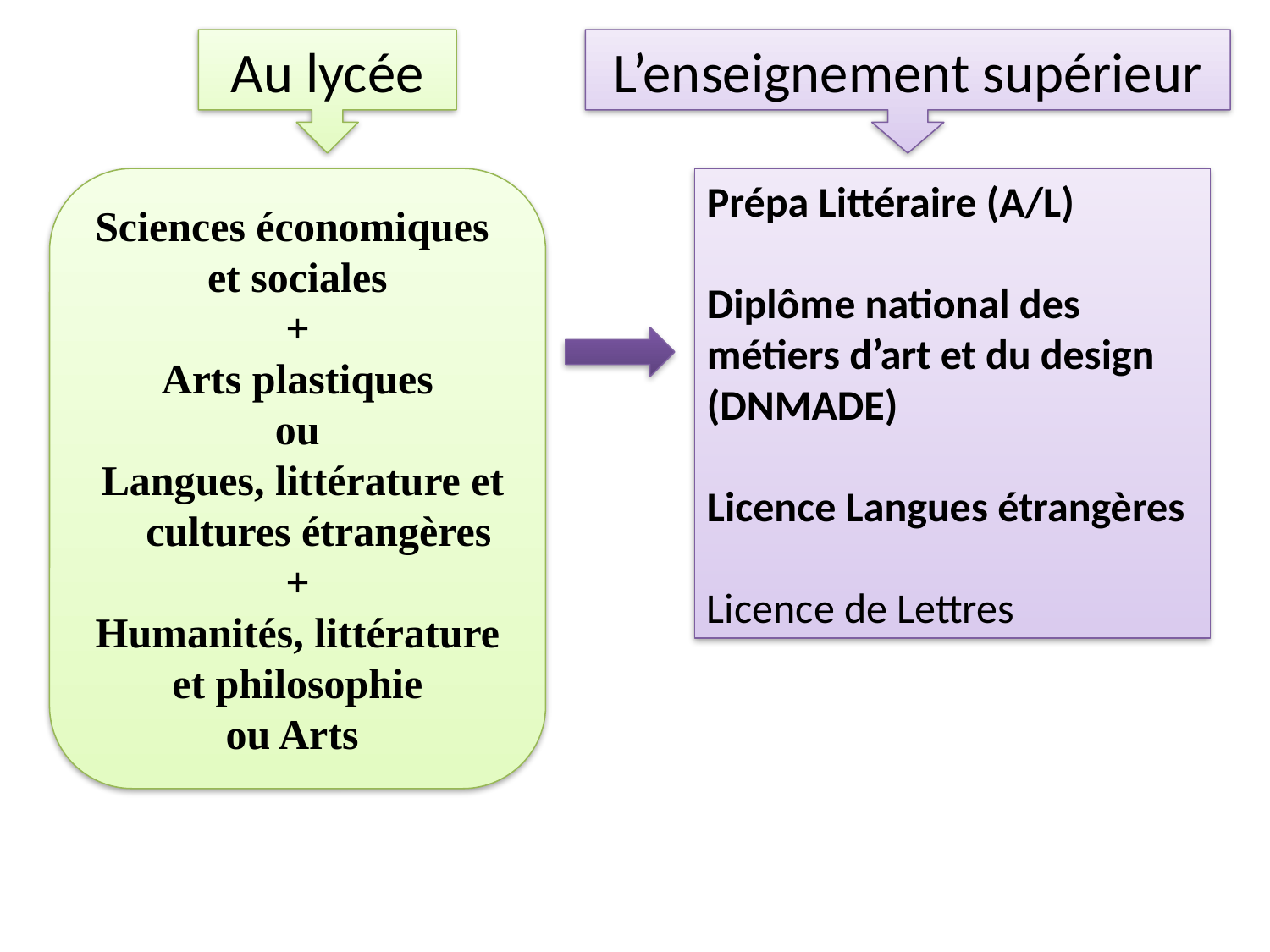

Au lycée
L’enseignement supérieur
Sciences économiques
et sociales
+
Arts plastiques
ou
 Langues, littérature et     cultures étrangères
+
Humanités, littérature et philosophie
ou Arts
Prépa Littéraire (A/L)

Diplôme national des métiers d’art et du design (DNMADE)

Licence Langues étrangères

Licence de Lettres